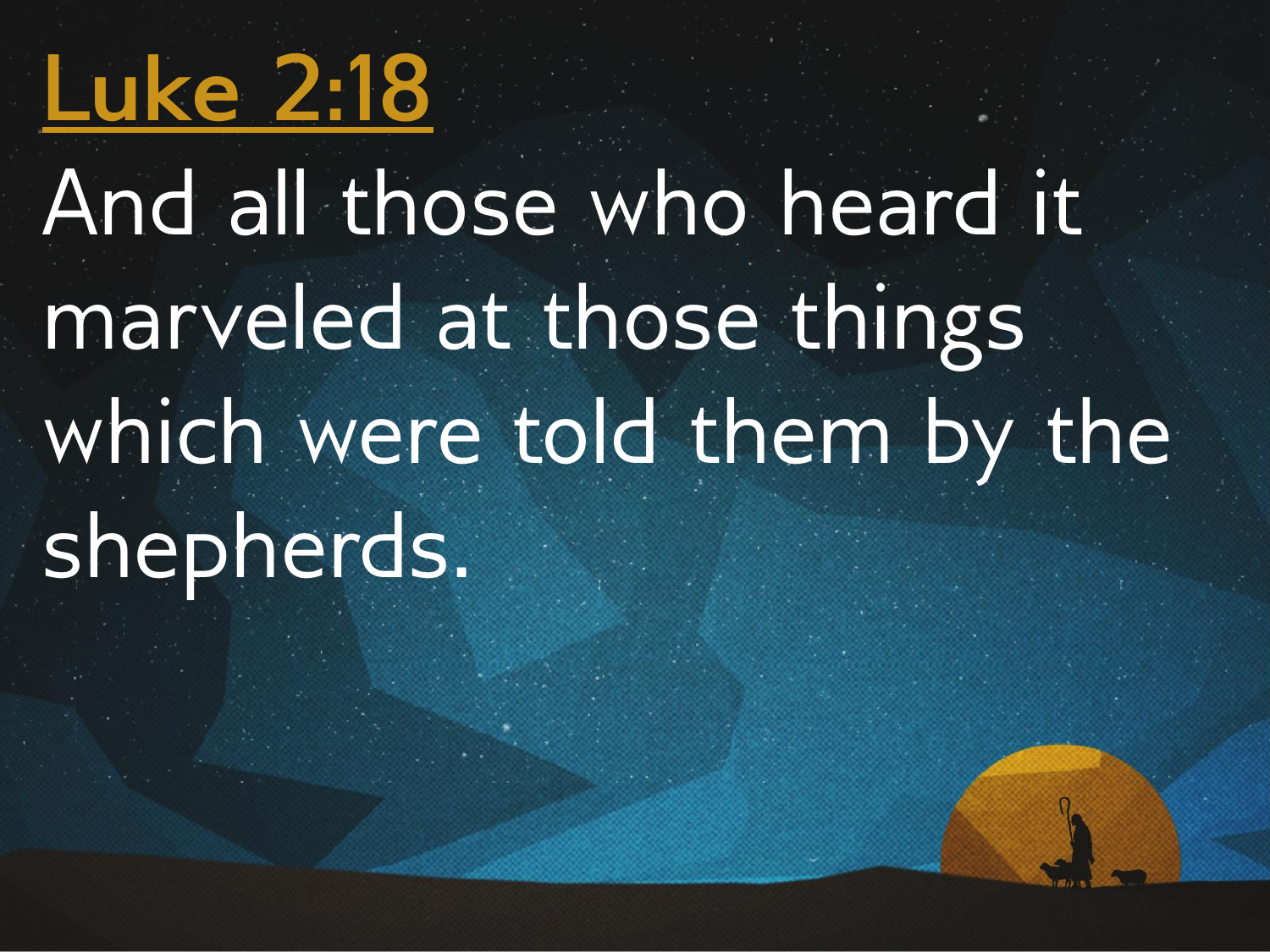

Luke 2:18
And all those who heard it marveled at those things which were told them by the shepherds.